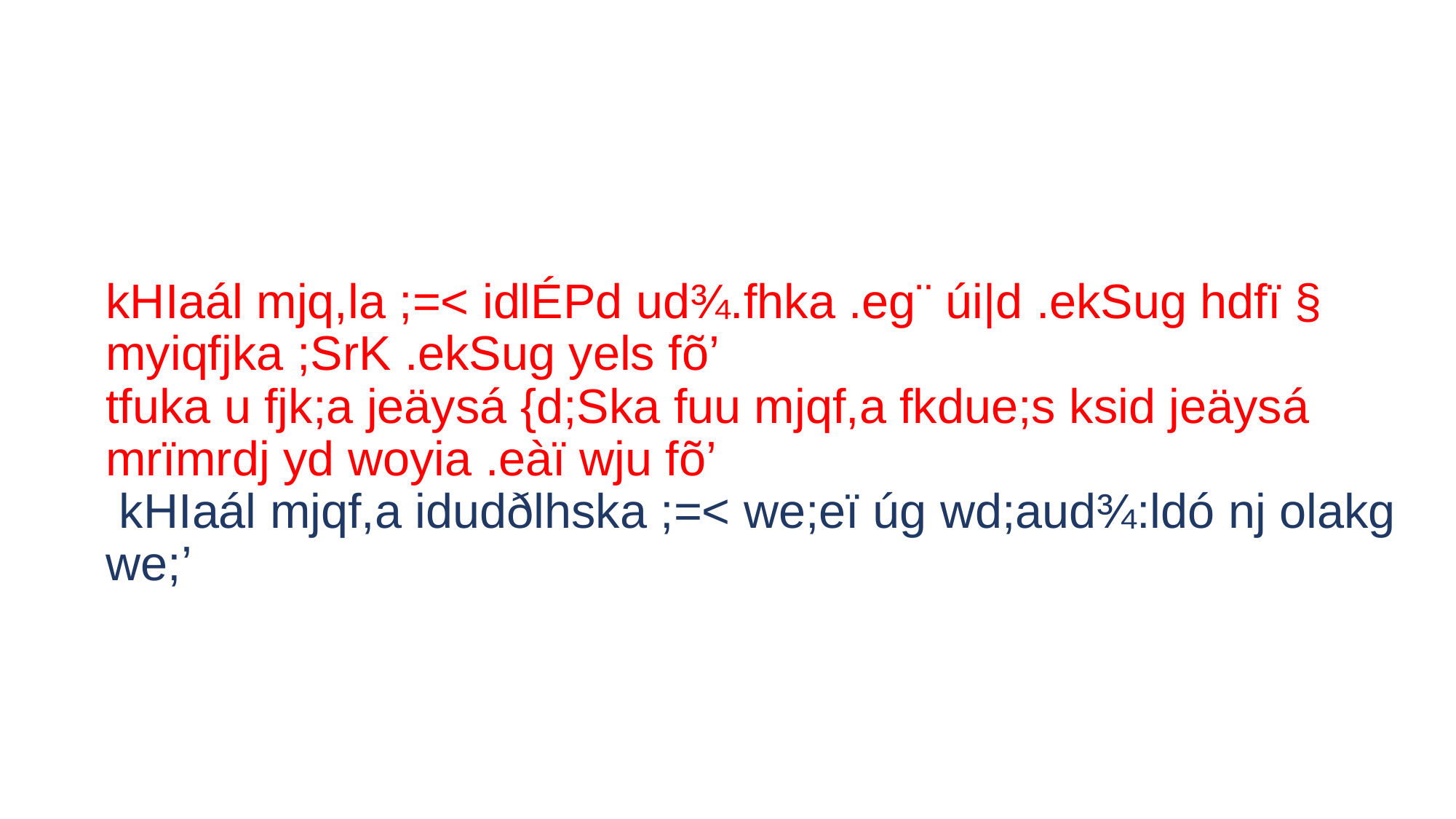

# kHIaál mjq,la ;=< idlÉPd ud¾.fhka .eg¨ úi|d .ekSug hdfï § myiqfjka ;SrK .ekSug yels fõ’ tfuka u fjk;a jeäysá {d;Ska fuu mjqf,a fkdue;s ksid jeäysá mrïmrdj yd woyia .eàï wju fõ’ kHIaál mjqf,a idudðlhska ;=< we;eï úg wd;aud¾:ldó nj olakg we;’